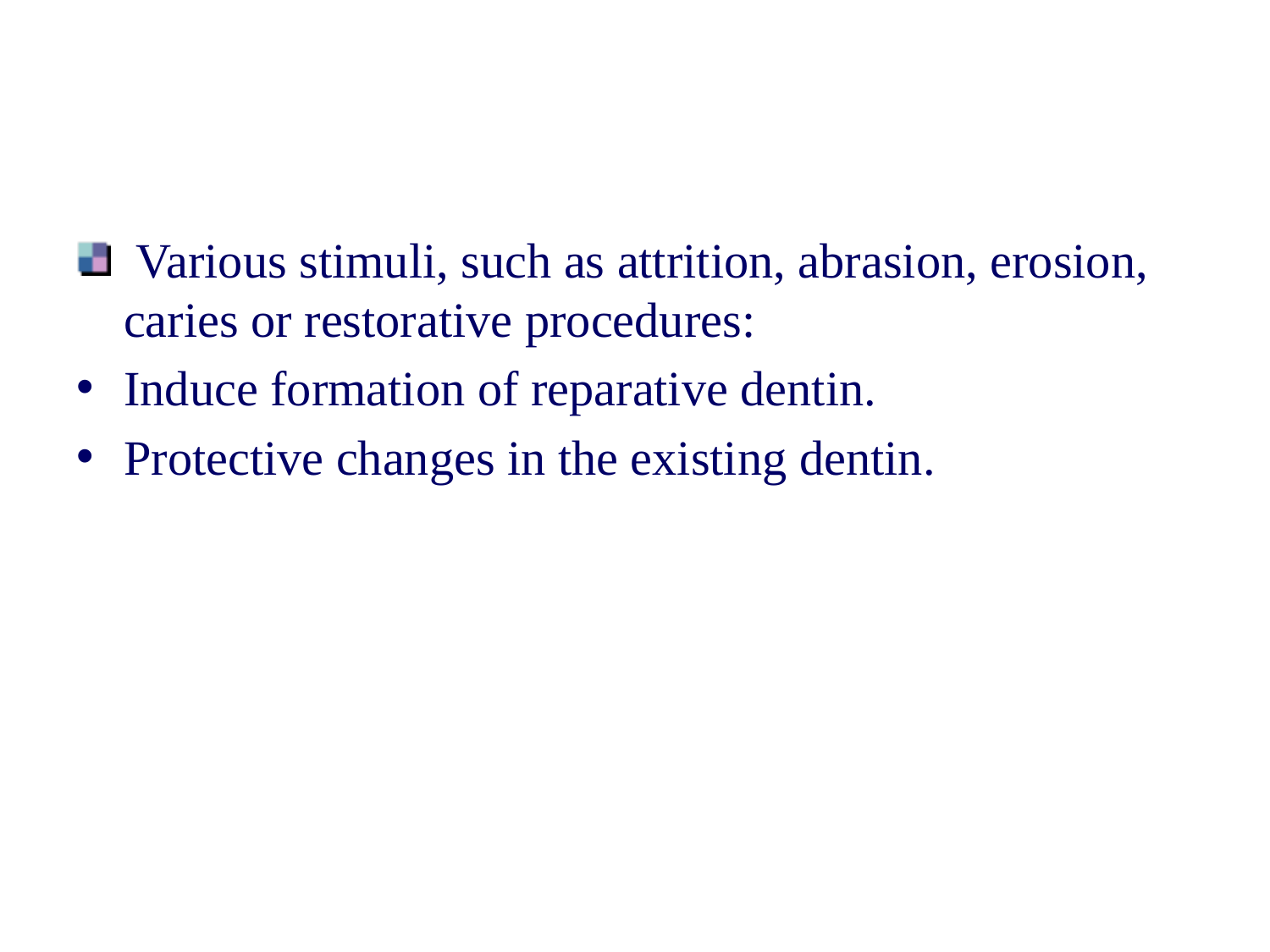

#
 Various stimuli, such as attrition, abrasion, erosion, caries or restorative procedures:
Induce formation of reparative dentin.
Protective changes in the existing dentin.